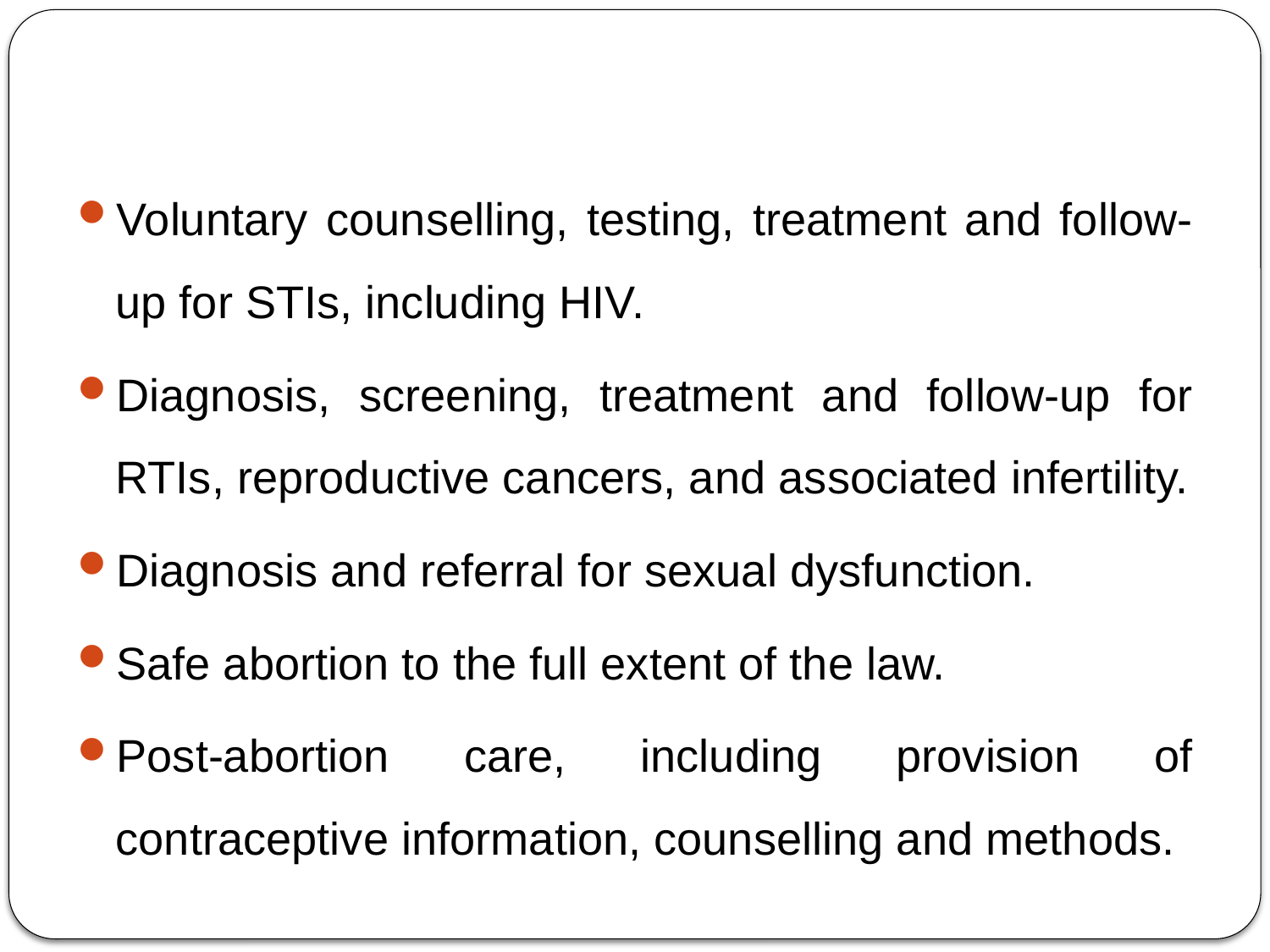

#
Voluntary counselling, testing, treatment and follow-up for STIs, including HIV.
Diagnosis, screening, treatment and follow-up for RTIs, reproductive cancers, and associated infertility.
Diagnosis and referral for sexual dysfunction.
Safe abortion to the full extent of the law.
Post-abortion care, including provision of contraceptive information, counselling and methods.